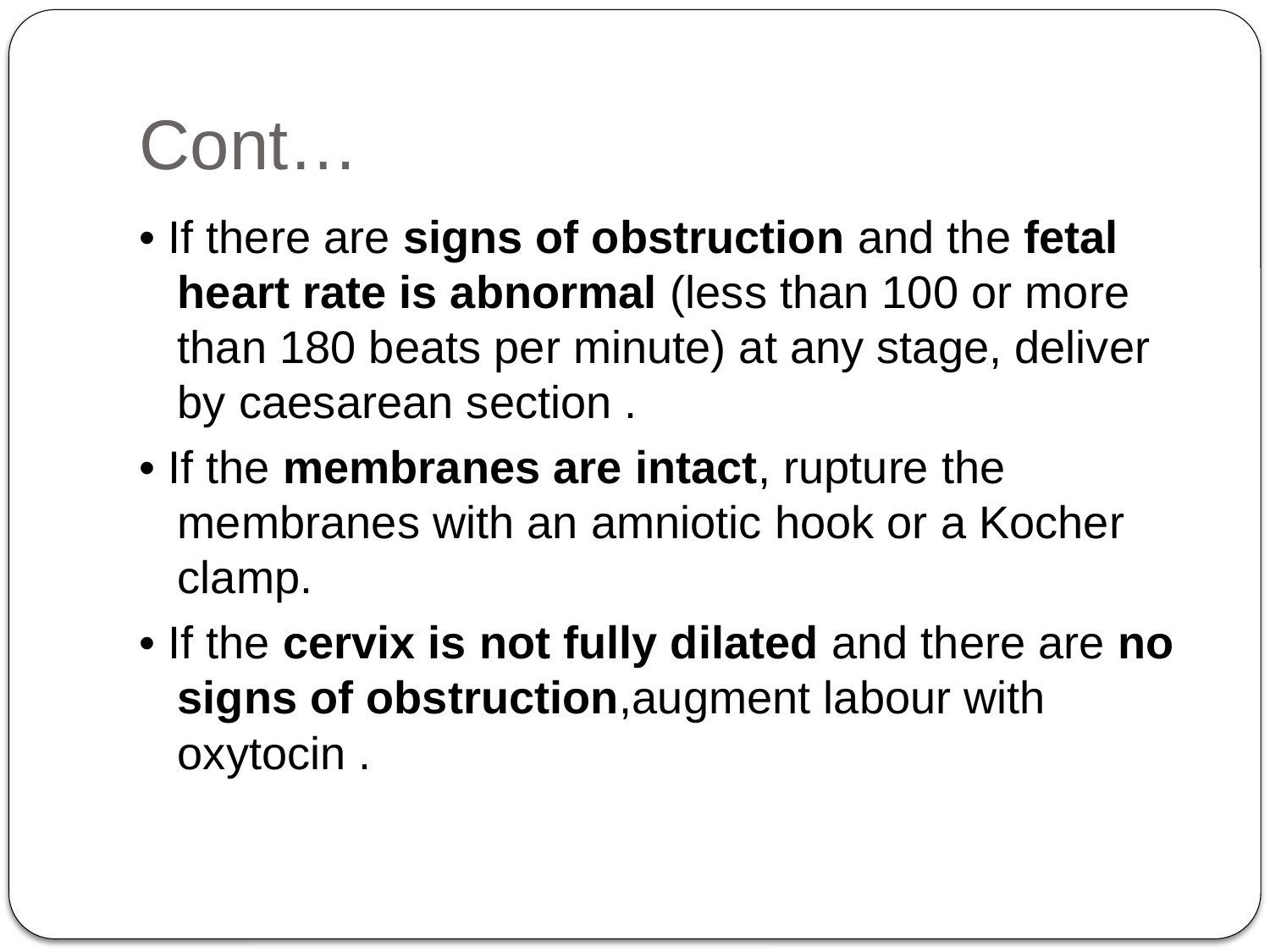

# Cont…
• If there are signs of obstruction and the fetal heart rate is abnormal (less than 100 or more than 180 beats per minute) at any stage, deliver by caesarean section .
• If the membranes are intact, rupture the membranes with an amniotic hook or a Kocher clamp.
• If the cervix is not fully dilated and there are no signs of obstruction,augment labour with oxytocin .